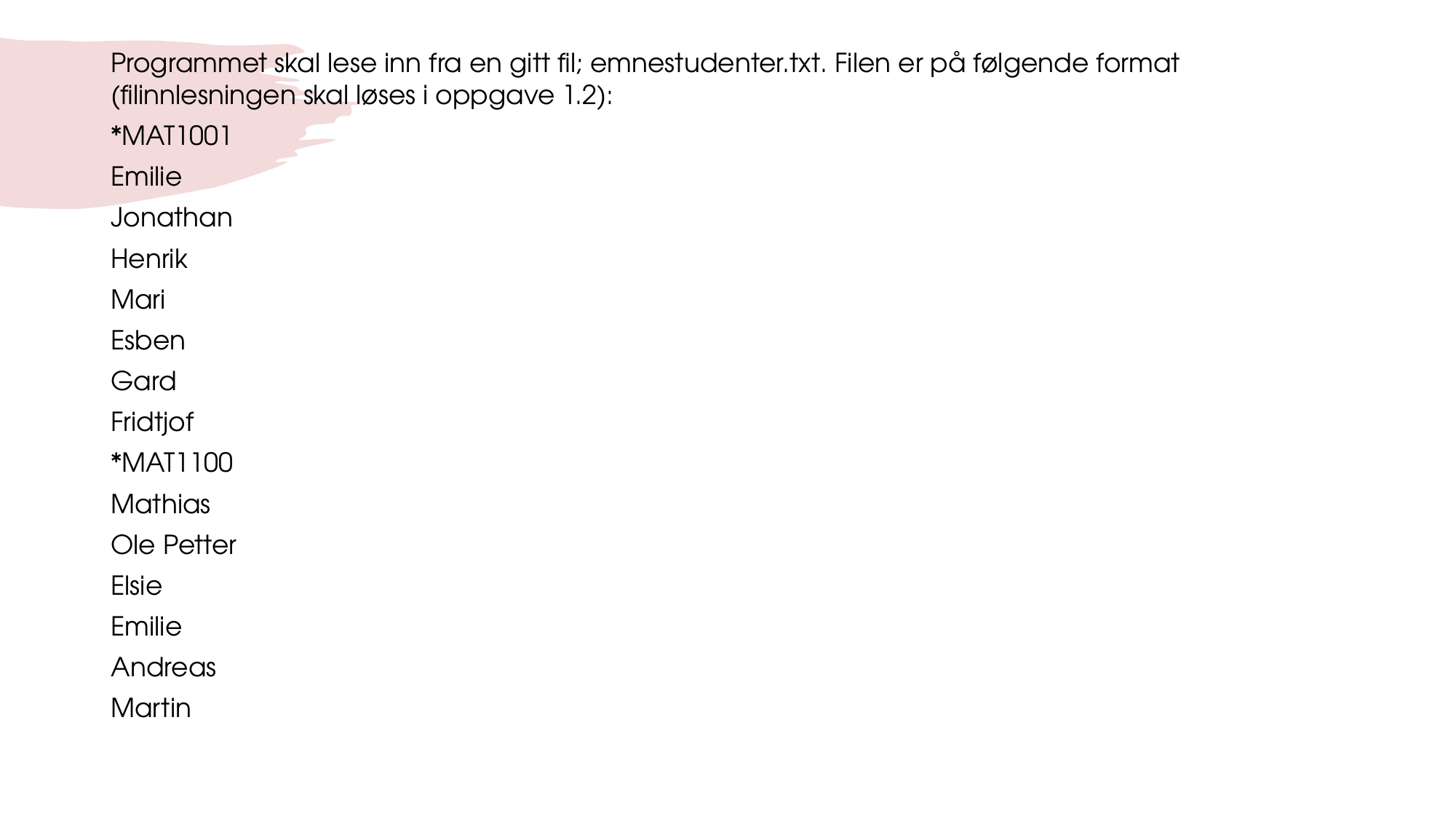

Programmet skal lese inn fra en gitt fil; emnestudenter.txt. Filen er på følgende format (filinnlesningen skal løses i oppgave 1.2):
*MAT1001
Emilie
Jonathan
Henrik
Mari
Esben
Gard
Fridtjof
*MAT1100
Mathias
Ole Petter
Elsie
Emilie
Andreas
Martin